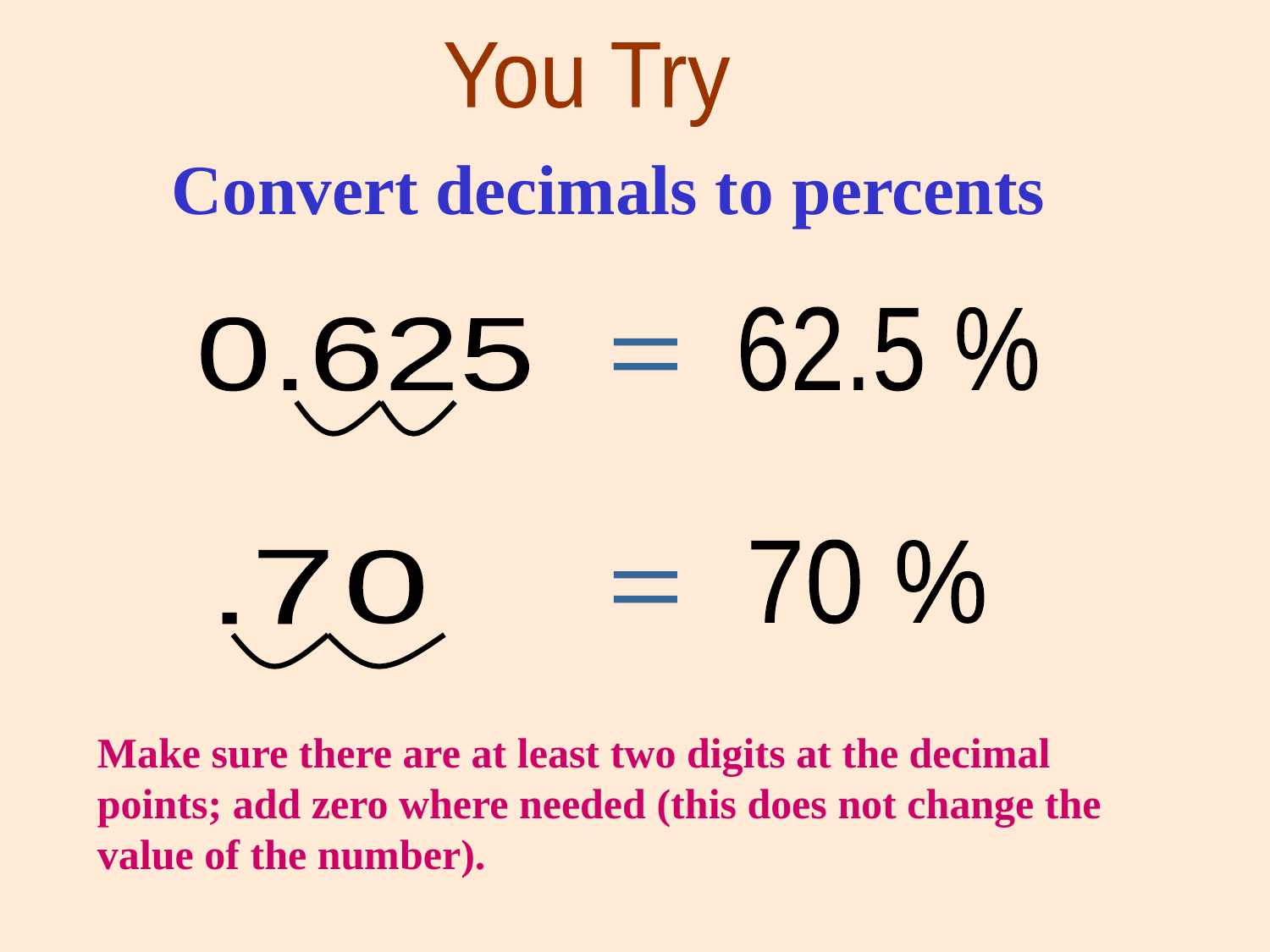

You Try
Convert decimals to percents
62.5 %
0.625
=

70 %
.7
0
=

Make sure there are at least two digits at the decimal points; add zero where needed (this does not change the value of the number).